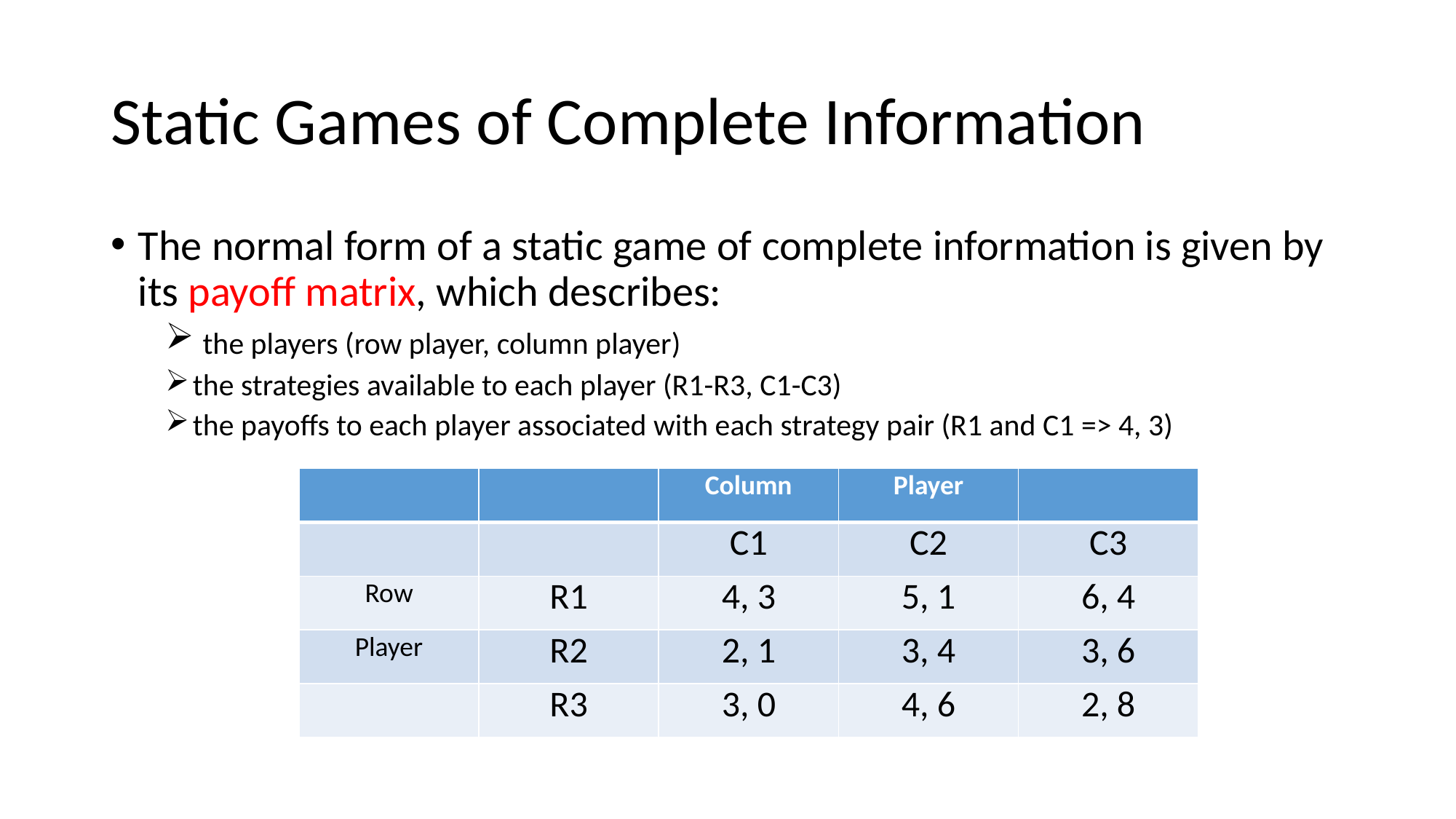

# Static Games of Complete Information
The normal form of a static game of complete information is given by its payoff matrix, which describes:
 the players (row player, column player)
the strategies available to each player (R1-R3, C1-C3)
the payoffs to each player associated with each strategy pair (R1 and C1 => 4, 3)

|  |  | Column | Player |  |
| --- | --- | --- | --- | --- |
|  |  | C1 | C2 | C3 |
| Row | R1 | 4, 3 | 5, 1 | 6, 4 |
| Player | R2 | 2, 1 | 3, 4 | 3, 6 |
|  | R3 | 3, 0 | 4, 6 | 2, 8 |